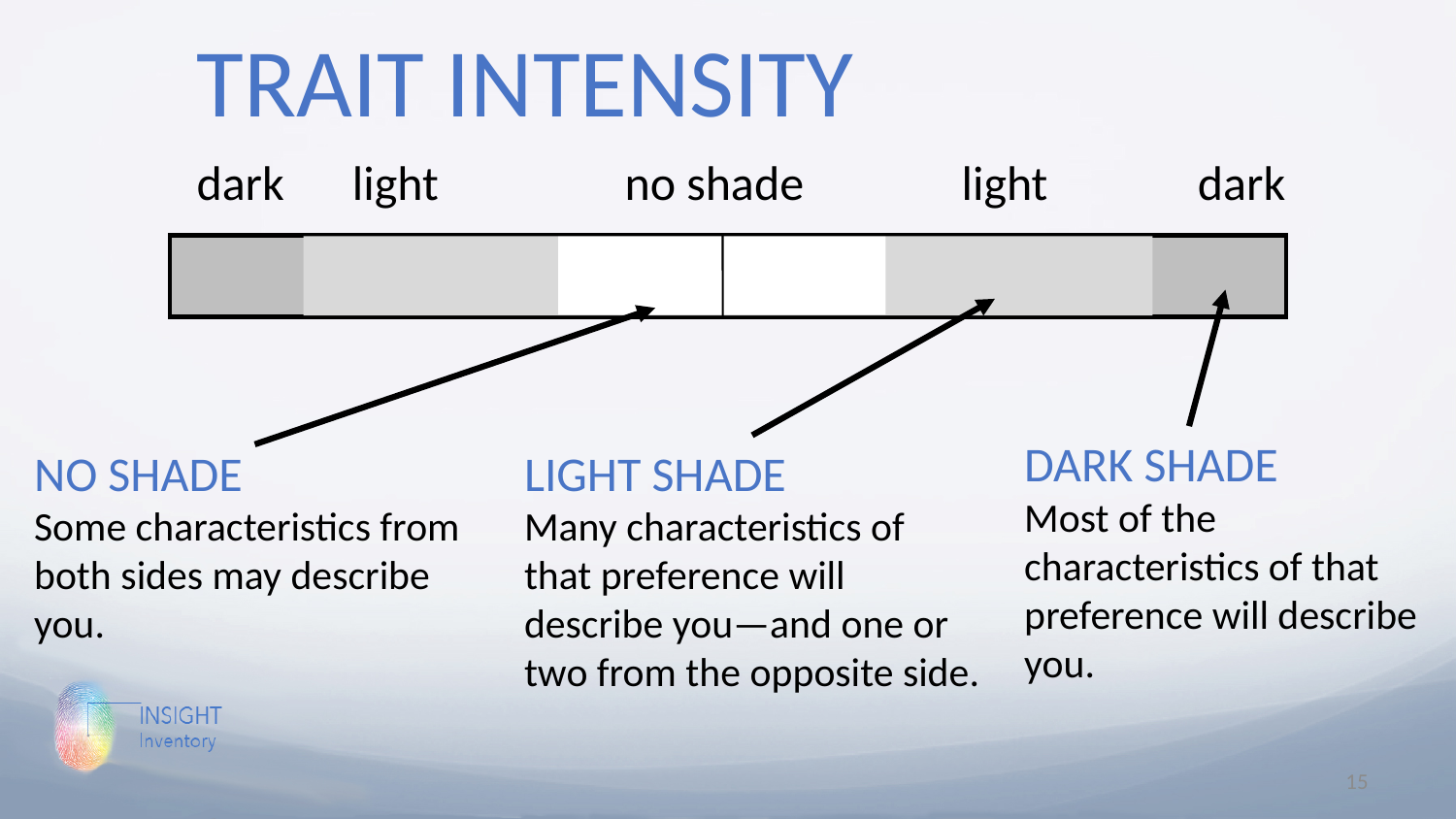

TRAIT INTENSITY
dark	 light	no shade	light	dark

DARK SHADE
Most of the characteristics of that preference will describe you.
LIGHT SHADE
Many characteristics of that preference will describe you—and one or two from the opposite side.
NO SHADE
Some characteristics from both sides may describe you.
15